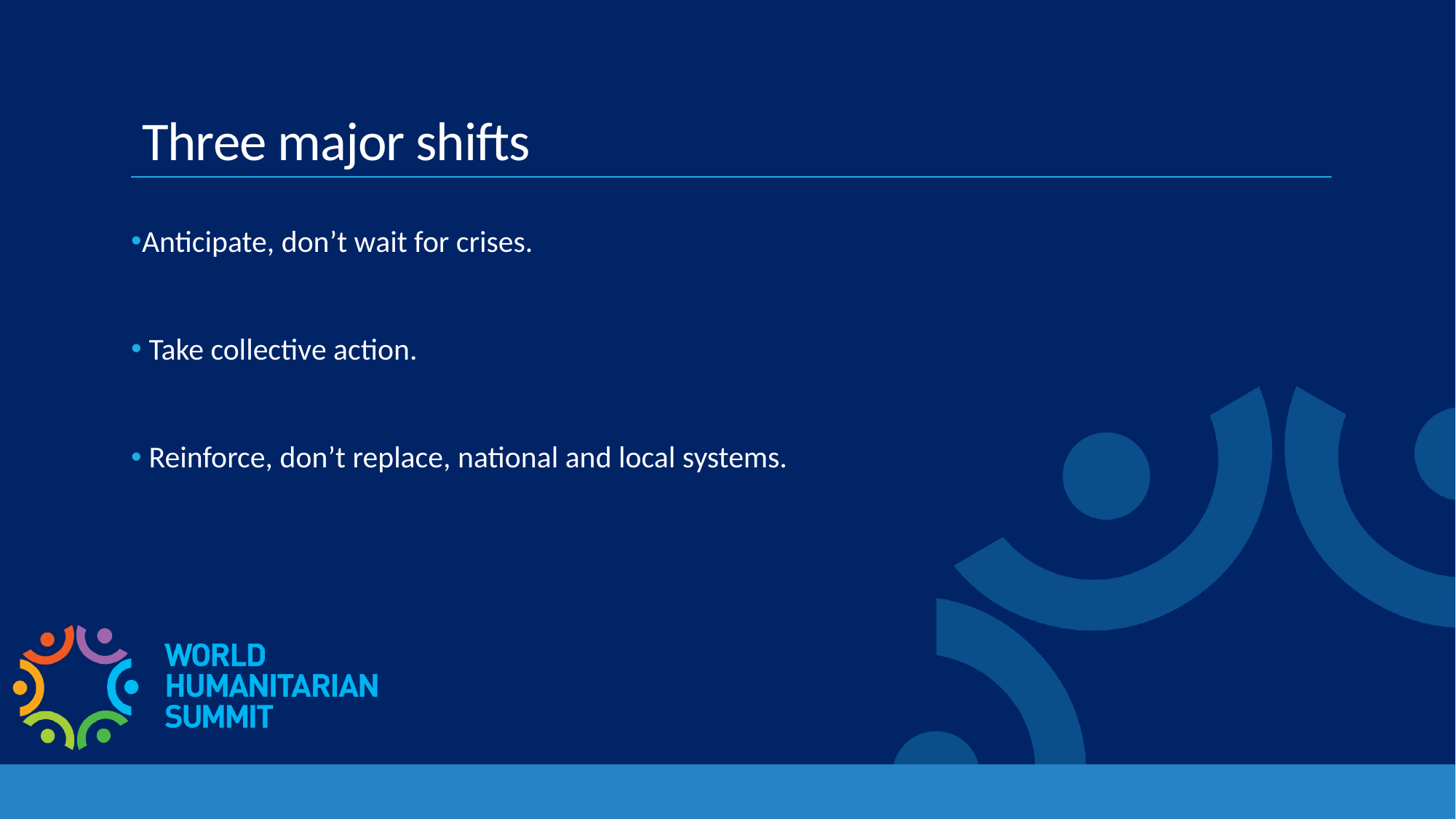

# Three major shifts
Anticipate, don’t wait for crises.

 Take collective action.

 Reinforce, don’t replace, national and local systems.